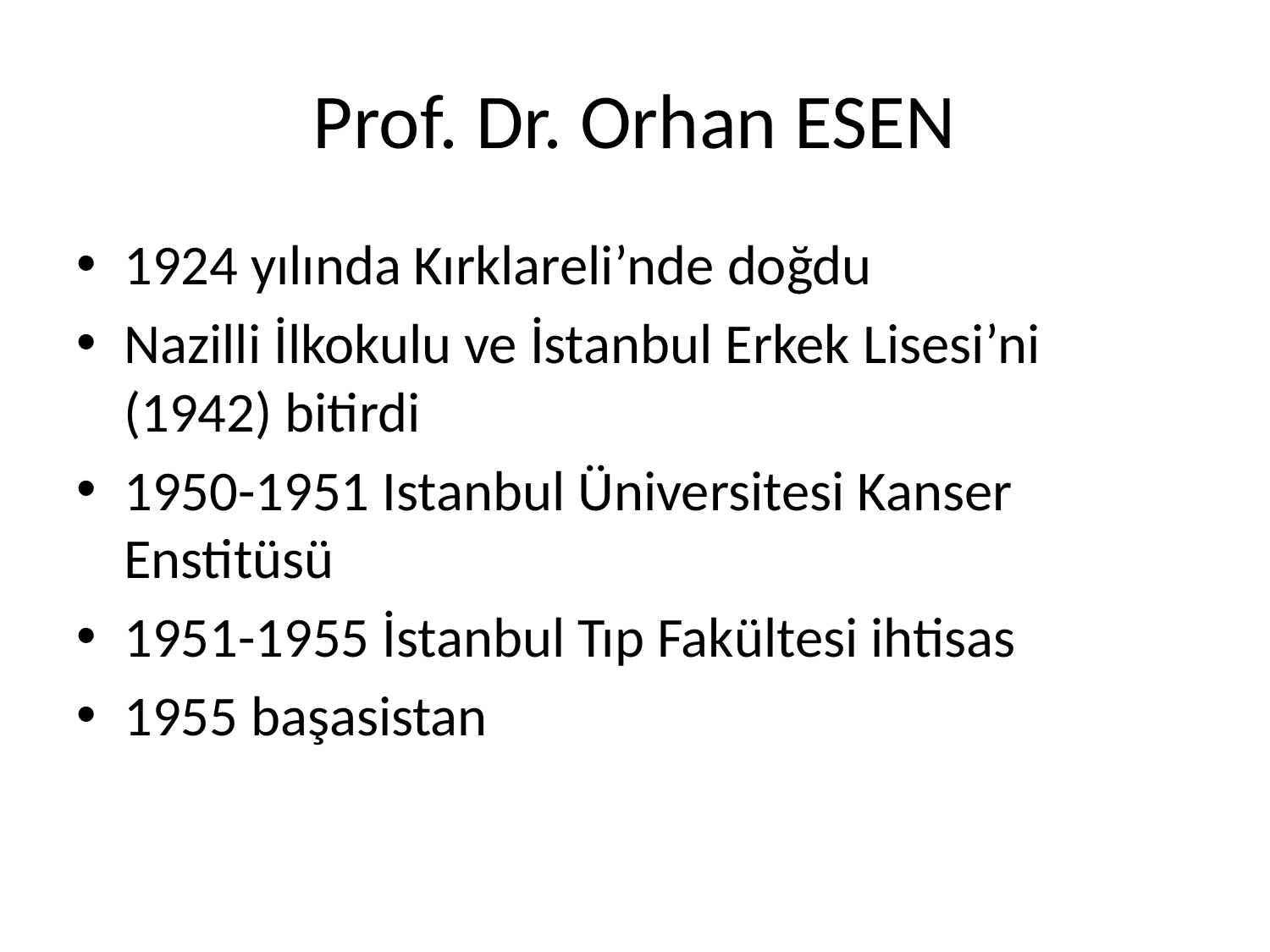

# Prof. Dr. Orhan ESEN
1924 yılında Kırklareli’nde doğdu
Nazilli İlkokulu ve İstanbul Erkek Lisesi’ni (1942) bitirdi
1950-1951 Istanbul Üniversitesi Kanser Enstitüsü
1951-1955 İstanbul Tıp Fakültesi ihtisas
1955 başasistan